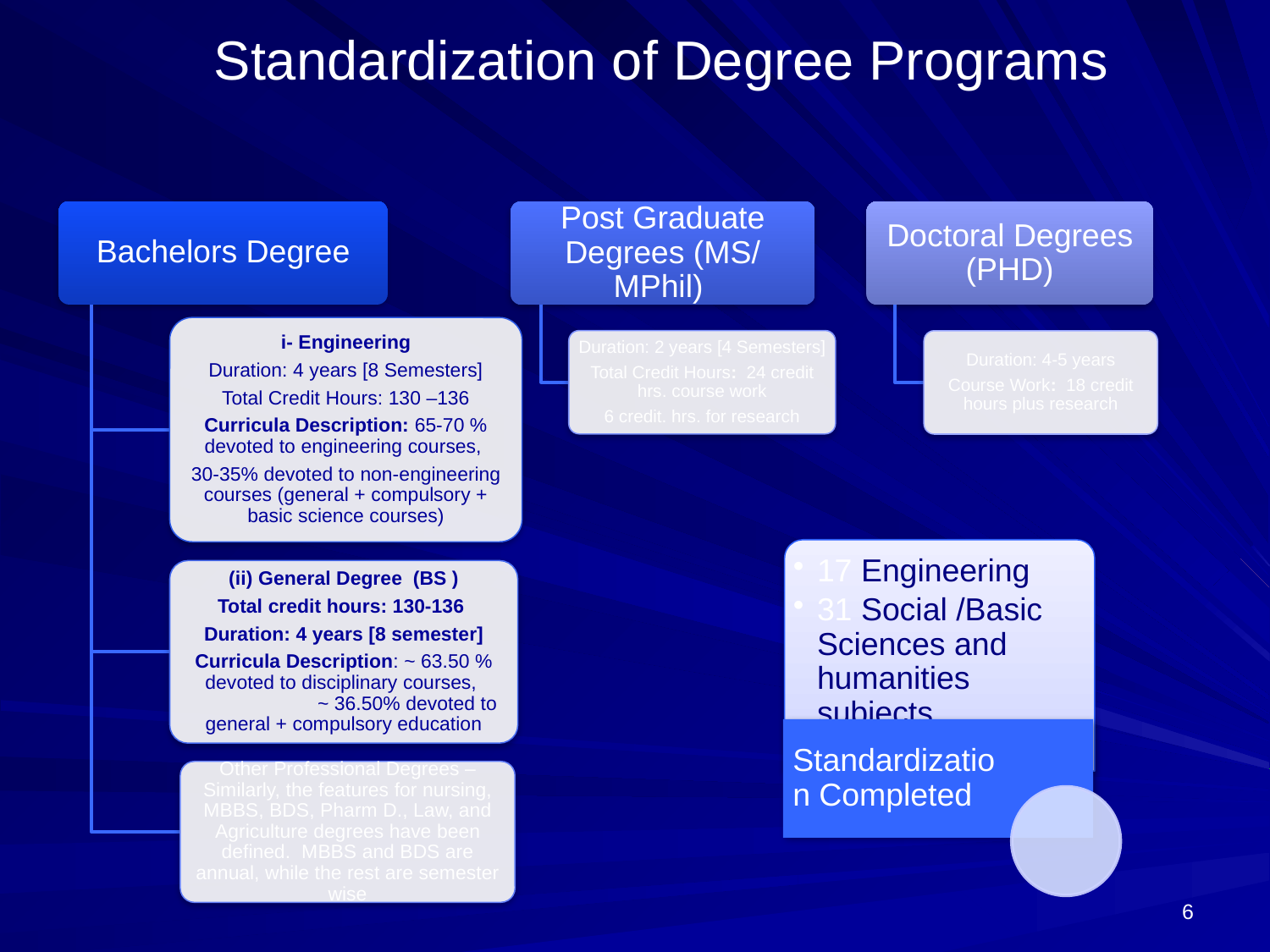

# Standardization of Degree Programs
Bachelors Degree
i- Engineering
Duration: 4 years [8 Semesters]
Total Credit Hours: 130 –136
Curricula Description: 65-70 % devoted to engineering courses,
30-35% devoted to non-engineering courses (general + compulsory + basic science courses)
(ii) General Degree  (BS )
Total credit hours: 130-136
Duration: 4 years [8 semester]
Curricula Description: ~ 63.50 % devoted to disciplinary courses, 	~ 36.50% devoted to general + compulsory education
Other Professional Degrees – Similarly, the features for nursing, MBBS, BDS, Pharm D., Law, and Agriculture degrees have been defined.  MBBS and BDS are annual, while the rest are semester wise
Post Graduate Degrees (MS/ MPhil)
Duration: 2 years [4 Semesters]
Total Credit Hours:  24 credit hrs. course work
6 credit. hrs. for research
Doctoral Degrees (PHD)
Duration: 4-5 years
Course Work:  18 credit hours plus research
17 Engineering
31 Social /Basic Sciences and humanities subjects
Standardization Completed
6